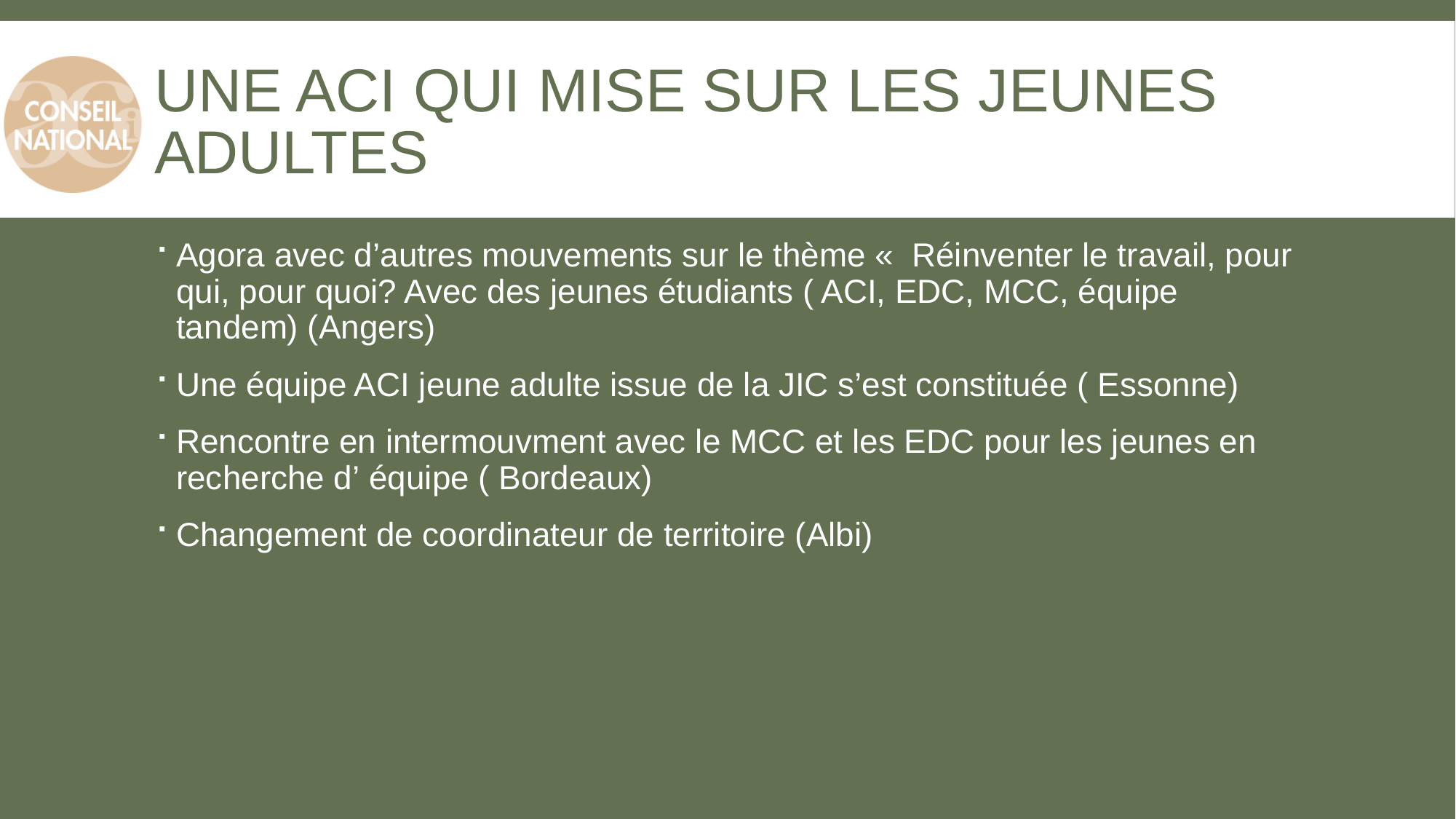

# Une aci qui mise sur les jeunes adultes
Agora avec d’autres mouvements sur le thème «  Réinventer le travail, pour qui, pour quoi? Avec des jeunes étudiants ( ACI, EDC, MCC, équipe tandem) (Angers)
Une équipe ACI jeune adulte issue de la JIC s’est constituée ( Essonne)
Rencontre en intermouvment avec le MCC et les EDC pour les jeunes en recherche d’ équipe ( Bordeaux)
Changement de coordinateur de territoire (Albi)